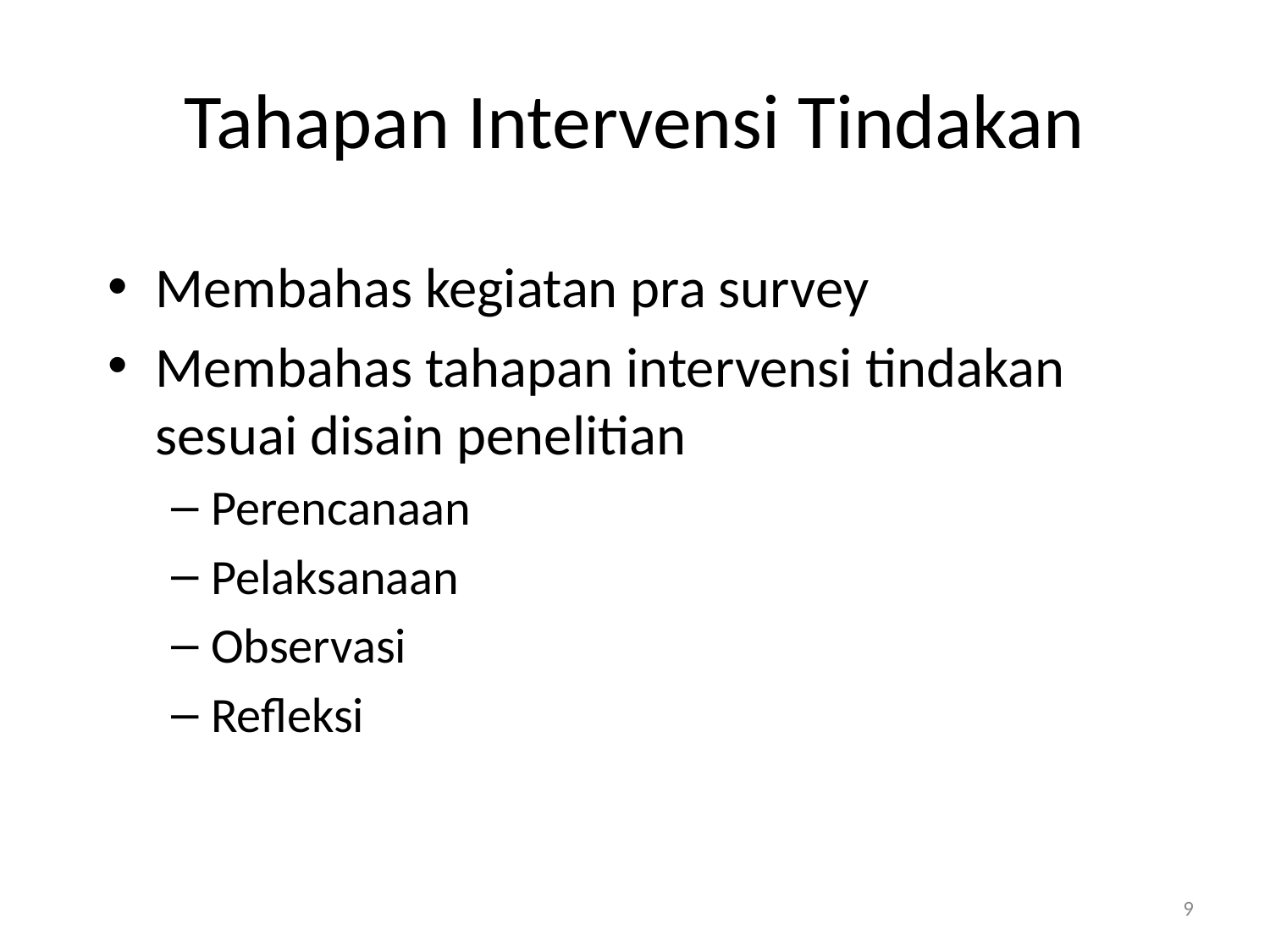

# Tahapan Intervensi Tindakan
Membahas kegiatan pra survey
Membahas tahapan intervensi tindakan sesuai disain penelitian
Perencanaan
Pelaksanaan
Observasi
Refleksi
9